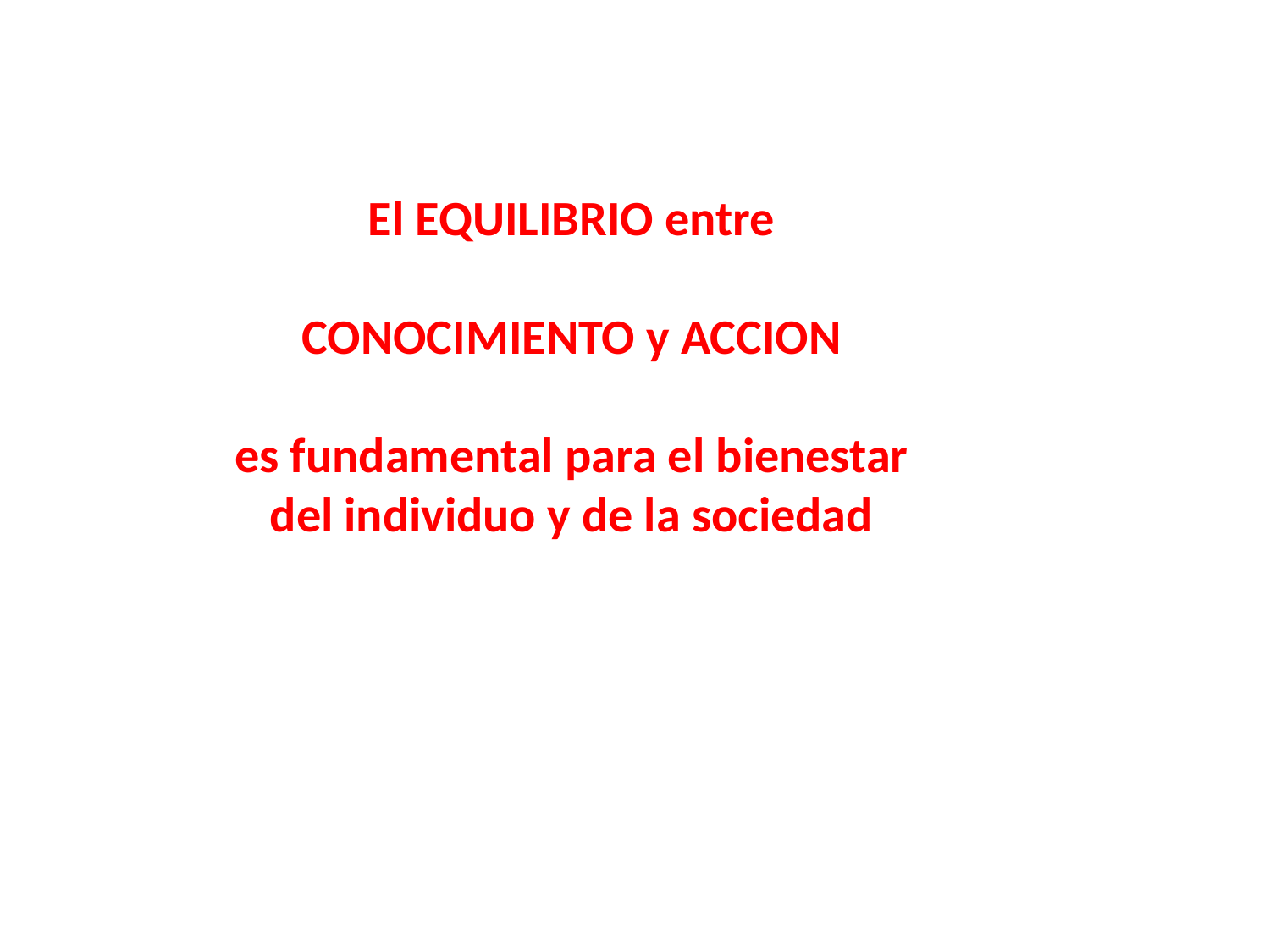

El EQUILIBRIO entre

CONOCIMIENTO y ACCION

es fundamental para el bienestar
del individuo y de la sociedad